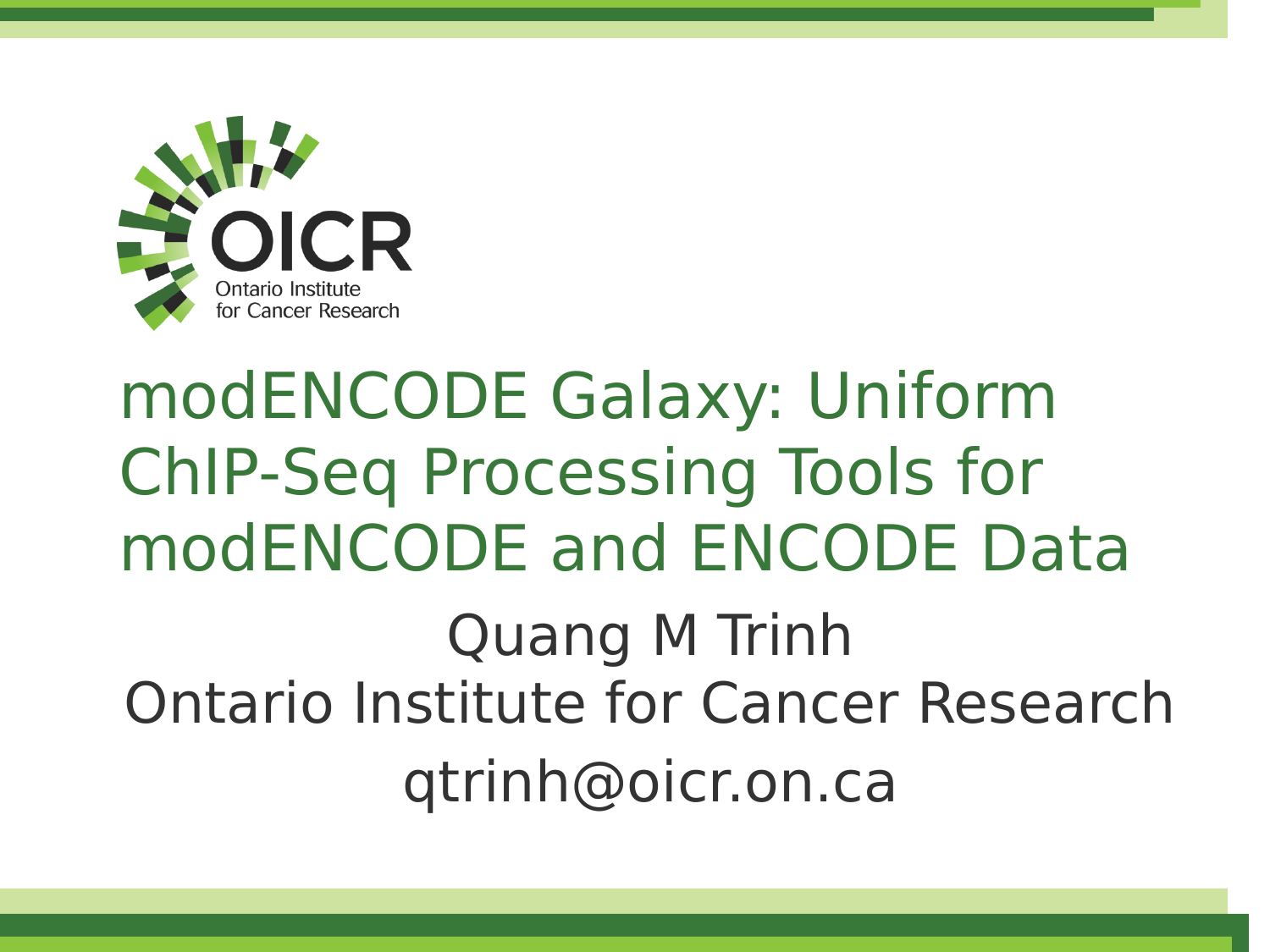

# modENCODE Galaxy: Uniform ChIP-Seq Processing Tools for modENCODE and ENCODE Data
Quang M Trinh
Ontario Institute for Cancer Research
qtrinh@oicr.on.ca